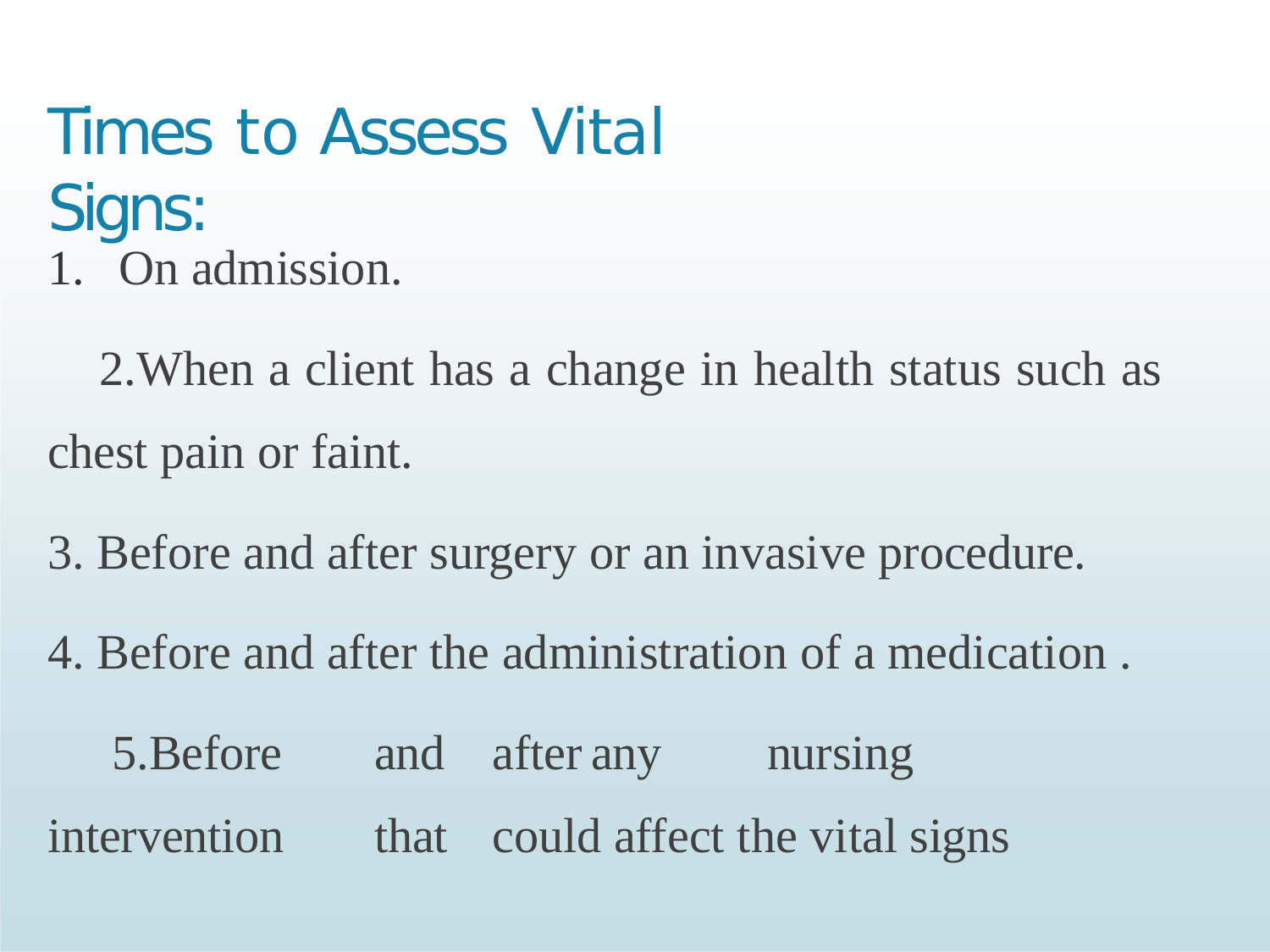

# Times to Assess Vital Signs:
On admission.
When a client has a change in health status such as chest pain or faint.
Before and after surgery or an invasive procedure.
Before and after the administration of a medication .
Before	and	after	any	nursing	intervention	that	could affect the vital signs